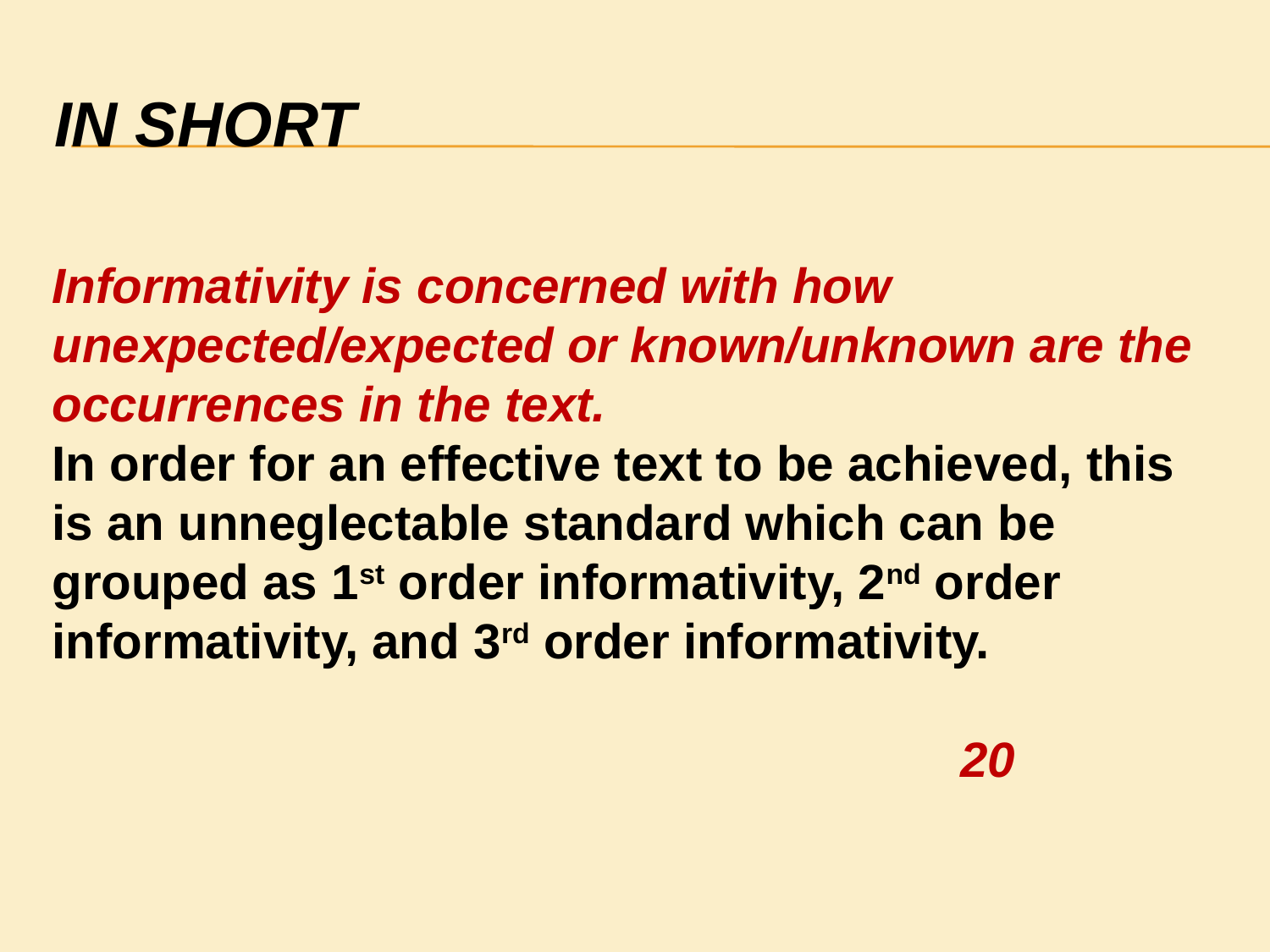

# In short

Informativity is concerned with how unexpected/expected or known/unknown are the occurrences in the text.
In order for an effective text to be achieved, this is an unneglectable standard which can be grouped as 1st order informativity, 2nd order informativity, and 3rd order informativity.

                                                                  20